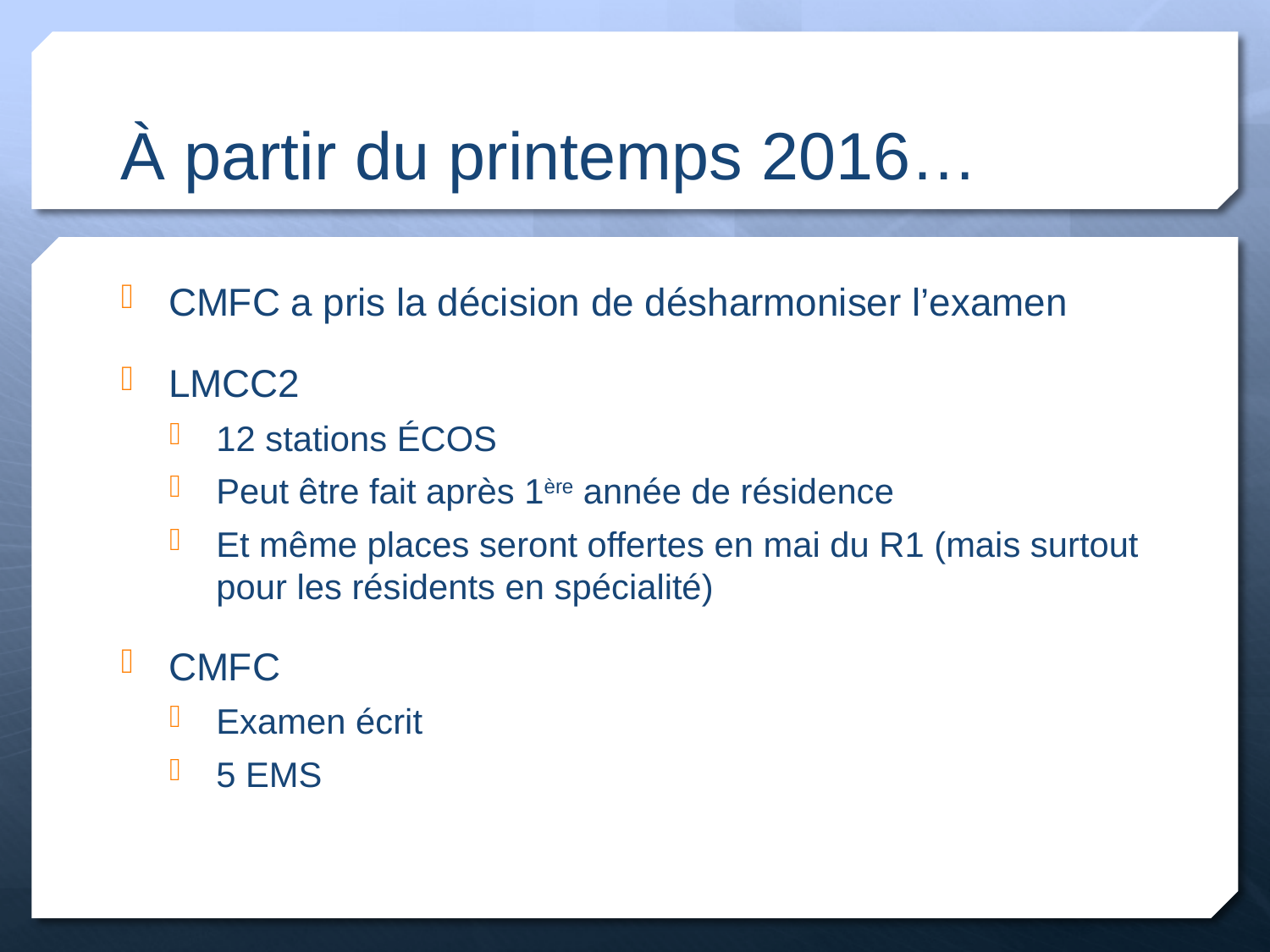

# À partir du printemps 2016…
CMFC a pris la décision de désharmoniser l’examen
LMCC2
12 stations ÉCOS
Peut être fait après 1ère année de résidence
Et même places seront offertes en mai du R1 (mais surtout pour les résidents en spécialité)
CMFC
Examen écrit
5 EMS